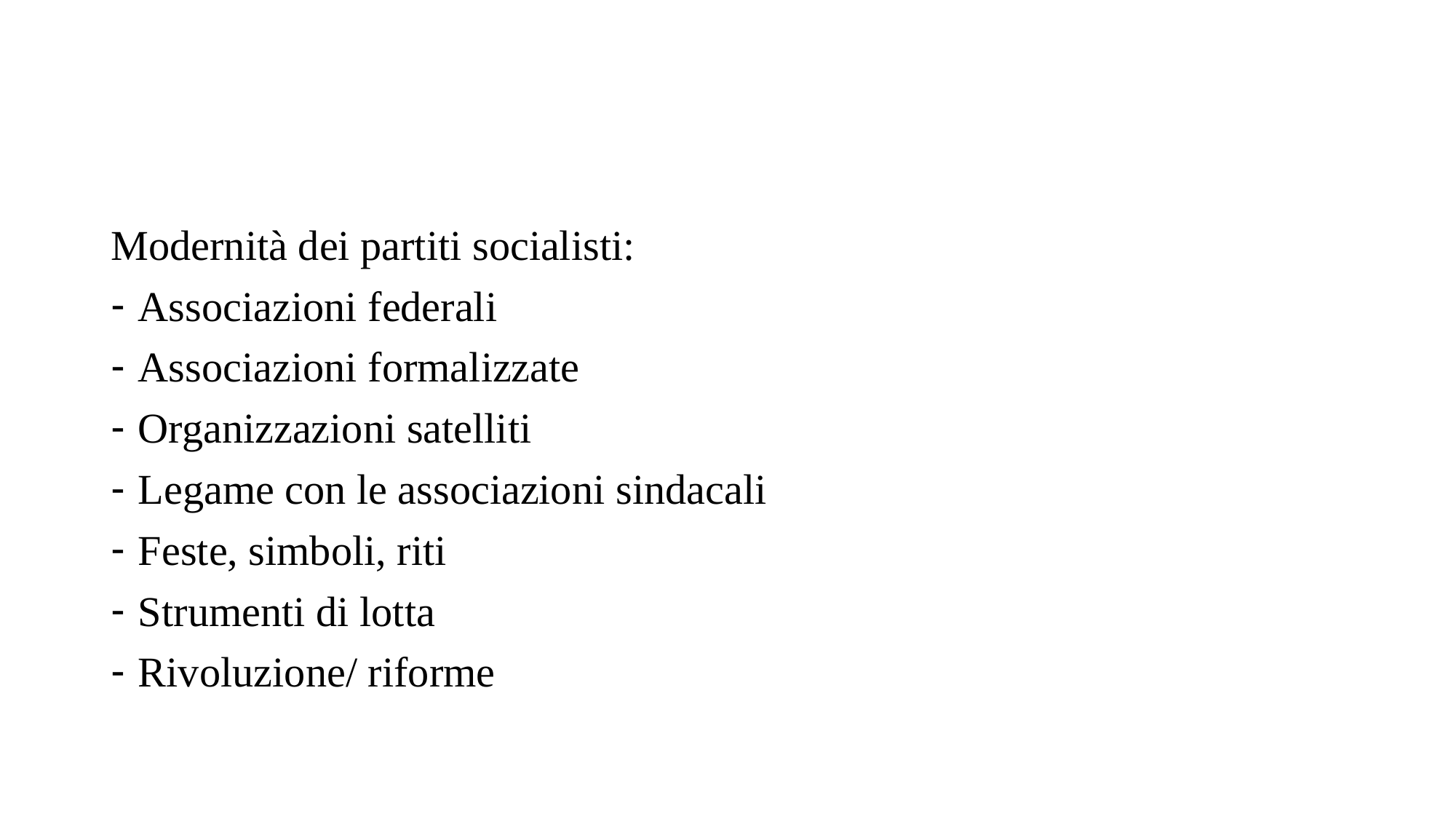

Modernità dei partiti socialisti:
Associazioni federali
Associazioni formalizzate
Organizzazioni satelliti
Legame con le associazioni sindacali
Feste, simboli, riti
Strumenti di lotta
Rivoluzione/ riforme